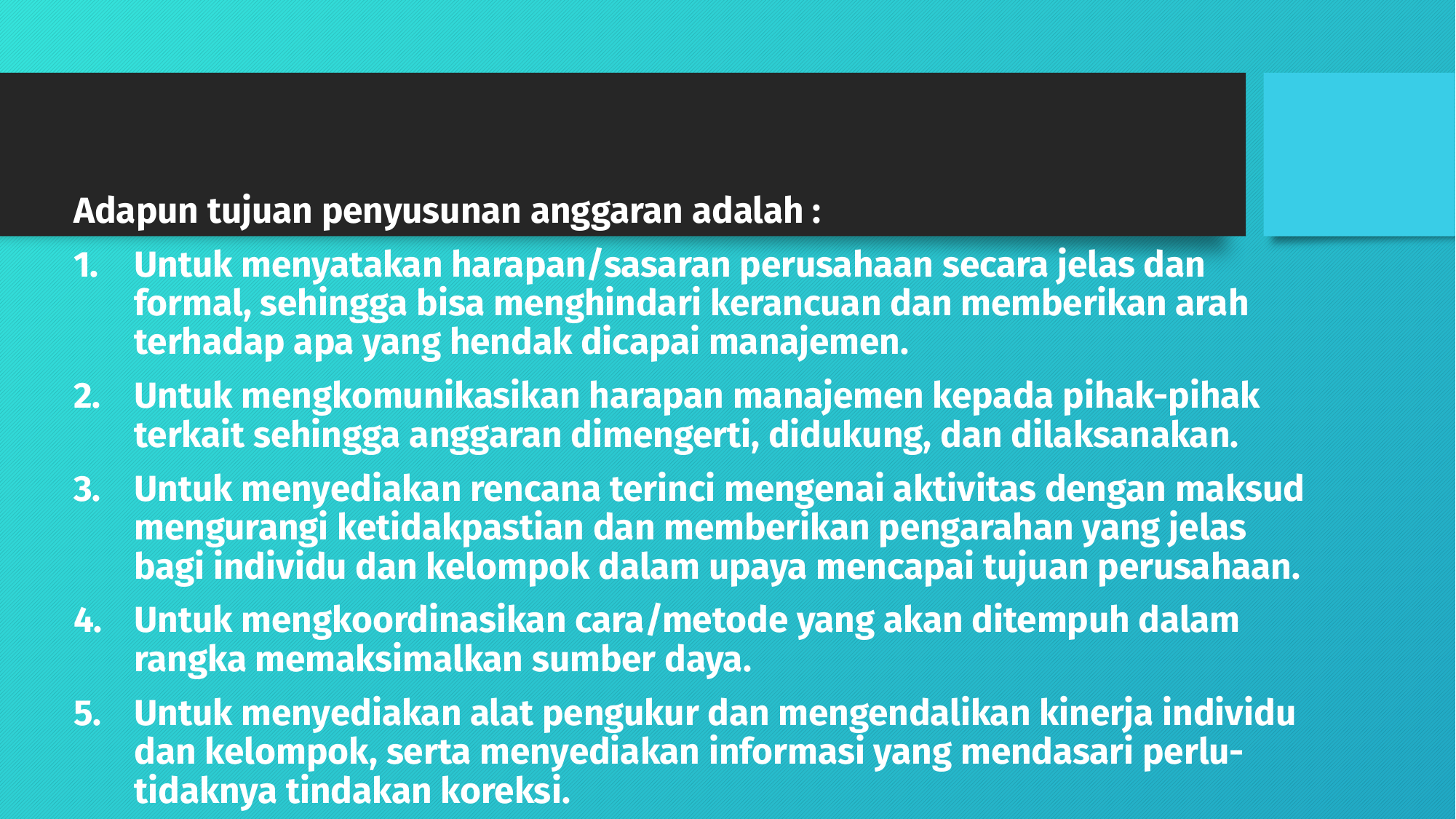

# TUJUAN ANGGARAN
Adapun tujuan penyusunan anggaran adalah :
Untuk menyatakan harapan/sasaran perusahaan secara jelas dan formal, sehingga bisa menghindari kerancuan dan memberikan arah terhadap apa yang hendak dicapai manajemen.
Untuk mengkomunikasikan harapan manajemen kepada pihak-pihak terkait sehingga anggaran dimengerti, didukung, dan dilaksanakan.
Untuk menyediakan rencana terinci mengenai aktivitas dengan maksud mengurangi ketidakpastian dan memberikan pengarahan yang jelas bagi individu dan kelompok dalam upaya mencapai tujuan perusahaan.
Untuk mengkoordinasikan cara/metode yang akan ditempuh dalam rangka memaksimalkan sumber daya.
Untuk menyediakan alat pengukur dan mengendalikan kinerja individu dan kelompok, serta menyediakan informasi yang mendasari perlu-tidaknya tindakan koreksi.